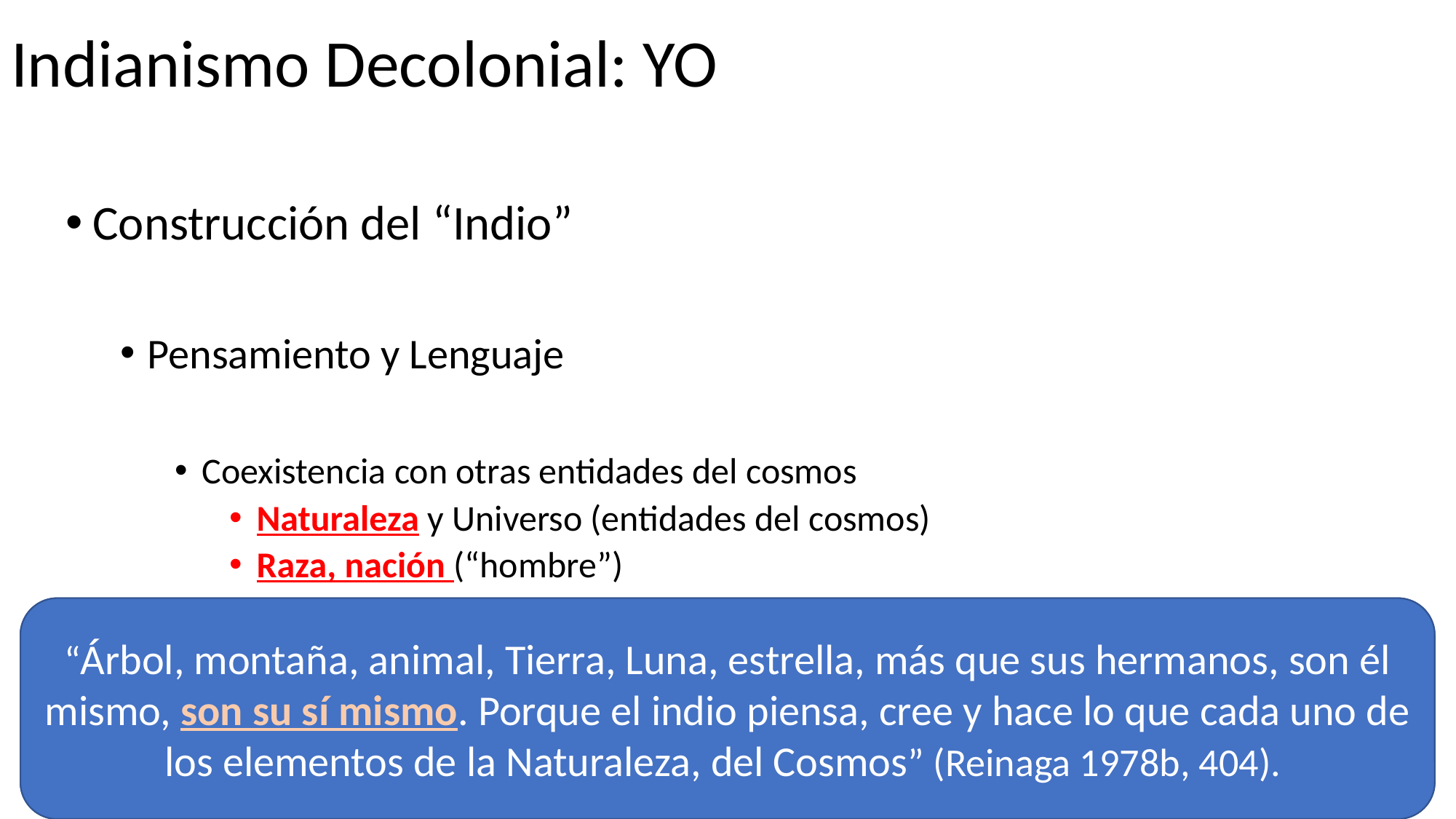

# Indianismo Decolonial: YO

Construcción del “Indio”

Pensamiento y Lenguaje

Coexistencia con otras entidades del cosmos
Naturaleza y Universo (entidades del cosmos)
Raza, nación (“hombre”)

“El movimiento indio de América, de Norteamérica, centro y sur América, tiene un espíritu y una razón: espíritu de libertad y razón cósmica. No es ni puede ser un movimiento racial simple” (Reinaga 1974, 197).
“Árbol, montaña, animal, Tierra, Luna, estrella, más que sus hermanos, son él mismo, son su sí mismo. Porque el indio piensa, cree y hace lo que cada uno de los elementos de la Naturaleza, del Cosmos” (Reinaga 1978b, 404).